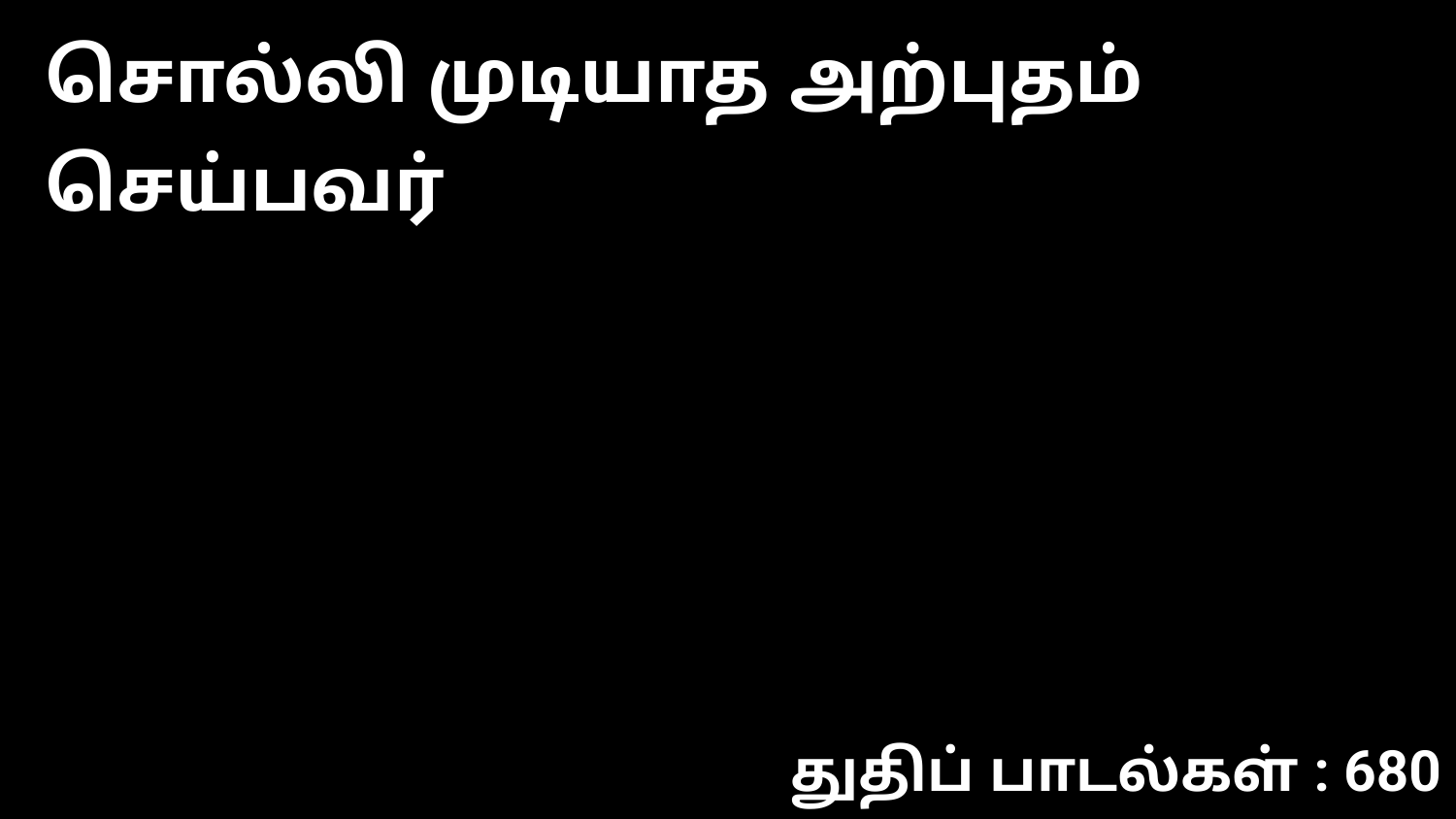

சொல்லி முடியாத அற்புதம் செய்பவர்
துதிப் பாடல்கள் : 680